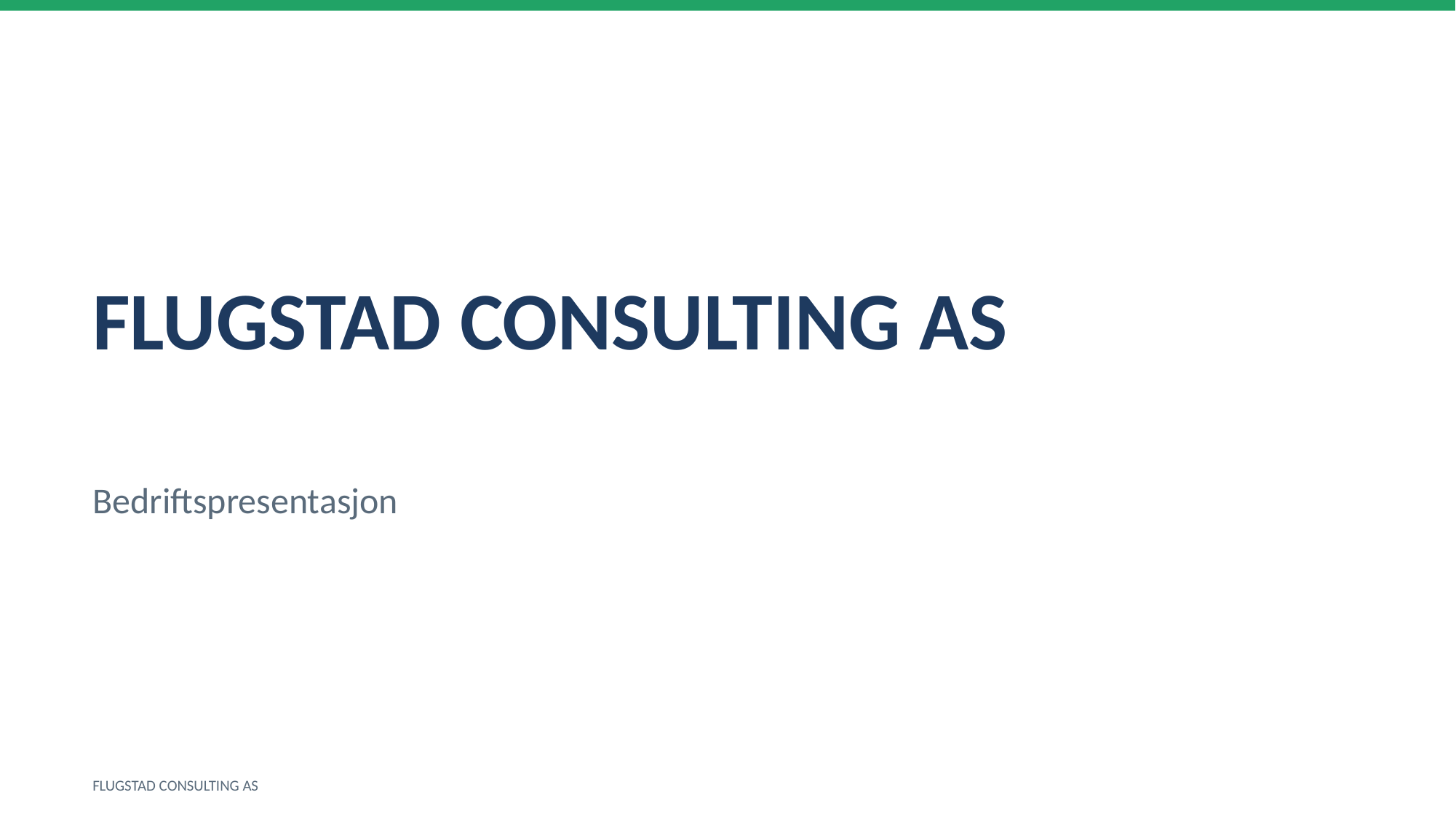

FLUGSTAD CONSULTING AS
Bedriftspresentasjon
FLUGSTAD CONSULTING AS